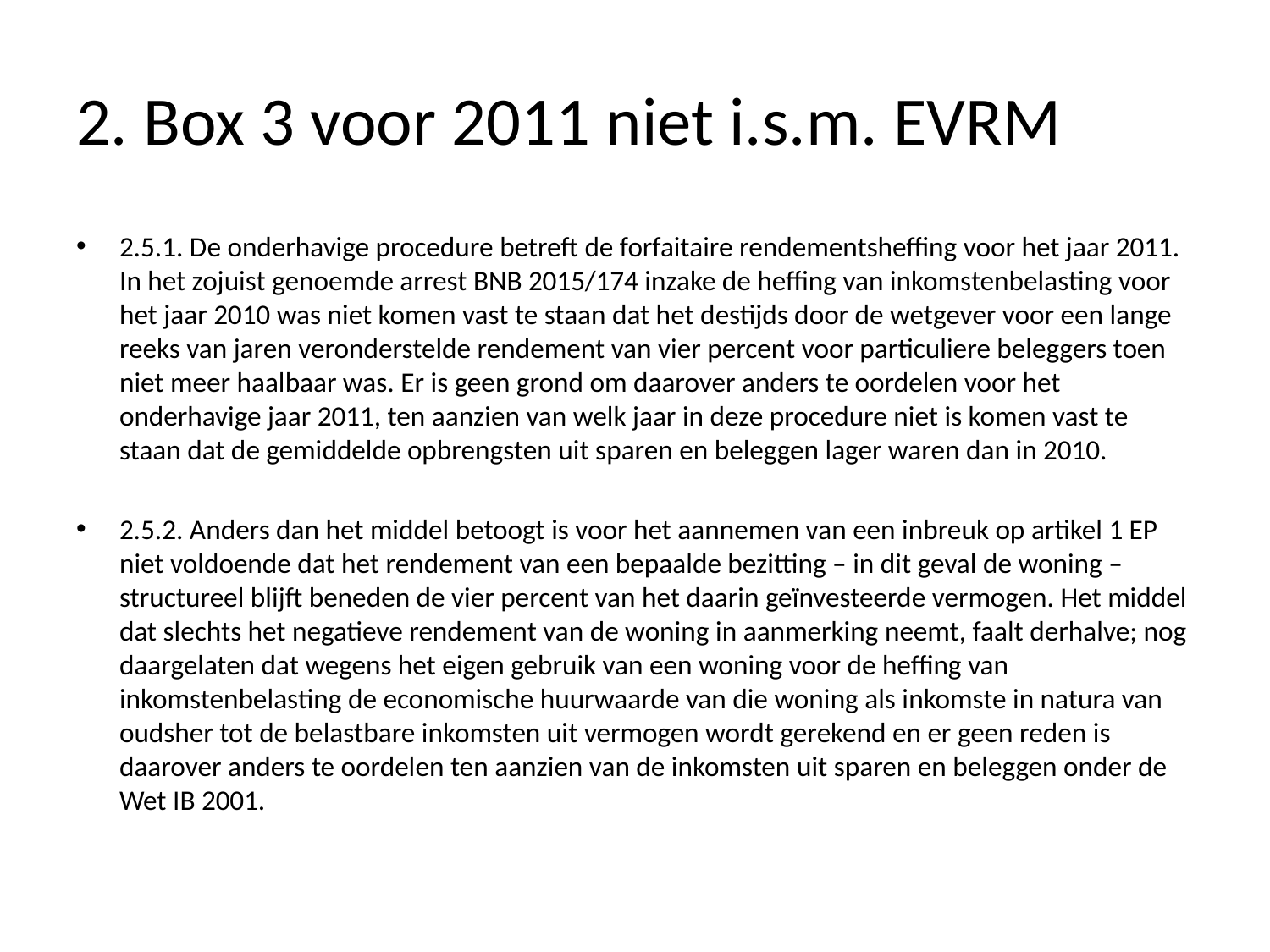

# 2. Box 3 voor 2011 niet i.s.m. EVRM
2.5.1. De onderhavige procedure betreft de forfaitaire rendementsheffing voor het jaar 2011. In het zojuist genoemde arrest BNB 2015/174 inzake de heffing van inkomstenbelasting voor het jaar 2010 was niet komen vast te staan dat het destijds door de wetgever voor een lange reeks van jaren veronderstelde rendement van vier percent voor particuliere beleggers toen niet meer haalbaar was. Er is geen grond om daarover anders te oordelen voor het onderhavige jaar 2011, ten aanzien van welk jaar in deze procedure niet is komen vast te staan dat de gemiddelde opbrengsten uit sparen en beleggen lager waren dan in 2010.

2.5.2. Anders dan het middel betoogt is voor het aannemen van een inbreuk op artikel 1 EP niet voldoende dat het rendement van een bepaalde bezitting – in dit geval de woning – structureel blijft beneden de vier percent van het daarin geïnvesteerde vermogen. Het middel dat slechts het negatieve rendement van de woning in aanmerking neemt, faalt derhalve; nog daargelaten dat wegens het eigen gebruik van een woning voor de heffing van inkomstenbelasting de economische huurwaarde van die woning als inkomste in natura van oudsher tot de belastbare inkomsten uit vermogen wordt gerekend en er geen reden is daarover anders te oordelen ten aanzien van de inkomsten uit sparen en beleggen onder de Wet IB 2001.